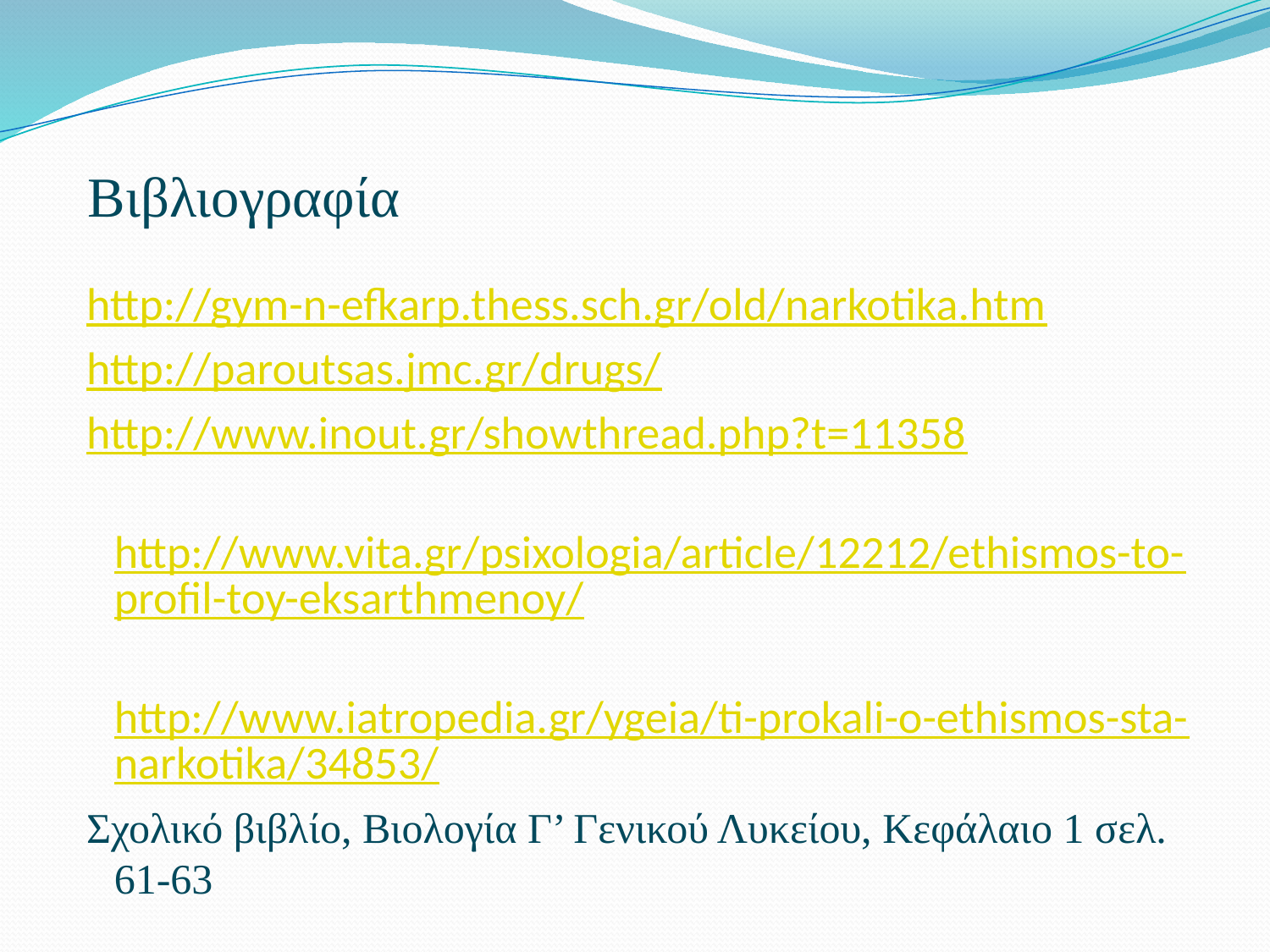

# Βιβλιογραφία
 http://gym-n-efkarp.thess.sch.gr/old/narkotika.htm
 http://paroutsas.jmc.gr/drugs/
 http://www.inout.gr/showthread.php?t=11358
 http://www.vita.gr/psixologia/article/12212/ethismos-to-profil-toy-eksarthmenoy/
 http://www.iatropedia.gr/ygeia/ti-prokali-o-ethismos-sta-narkotika/34853/
 Σχολικό βιβλίο, Βιολογία Γ’ Γενικού Λυκείου, Κεφάλαιο 1 σελ. 61-63